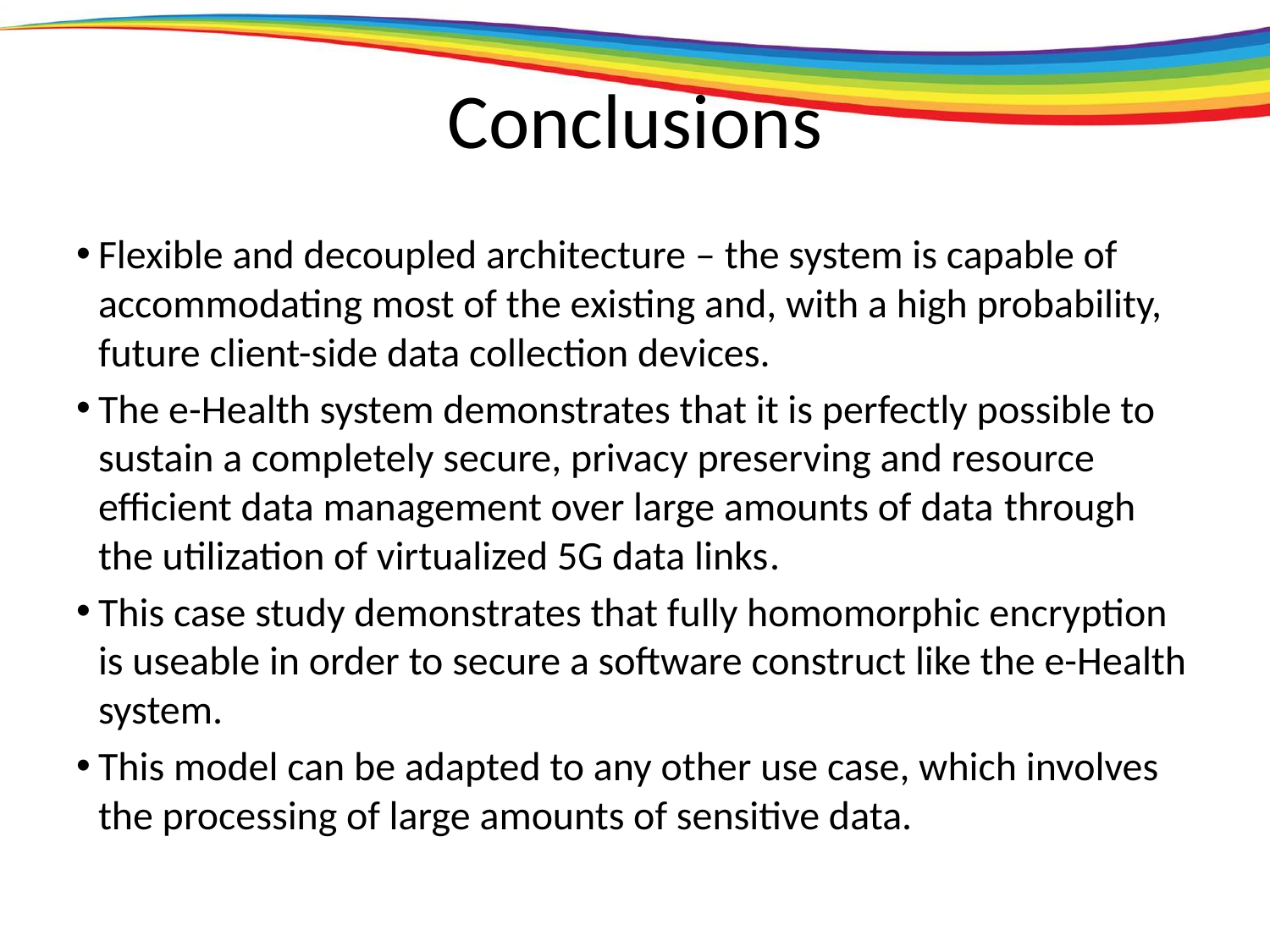

# Conclusions
Flexible and decoupled architecture – the system is capable of accommodating most of the existing and, with a high probability, future client-side data collection devices.
The e-Health system demonstrates that it is perfectly possible to sustain a completely secure, privacy preserving and resource efficient data management over large amounts of data through the utilization of virtualized 5G data links.
This case study demonstrates that fully homomorphic encryption is useable in order to secure a software construct like the e-Health system.
This model can be adapted to any other use case, which involves the processing of large amounts of sensitive data.